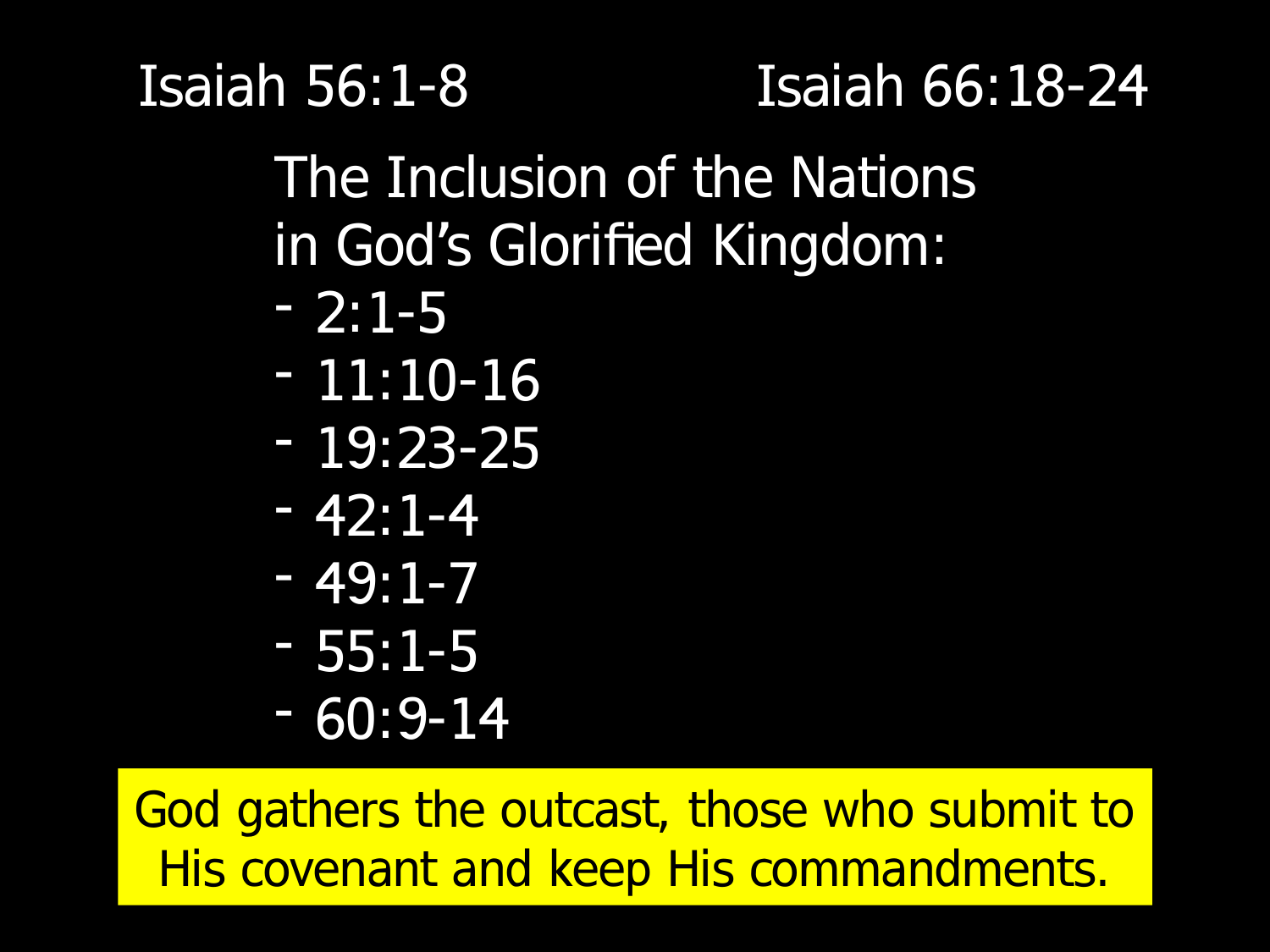

# Isaiah 56:1-8			Isaiah 66:18-24
The Inclusion of the Nations in God’s Glorified Kingdom:
2:1-5
11:10-16
19:23-25
42:1-4
49:1-7
55:1-5
60:9-14

God gathers the outcast, those who submit to His covenant and keep His commandments.